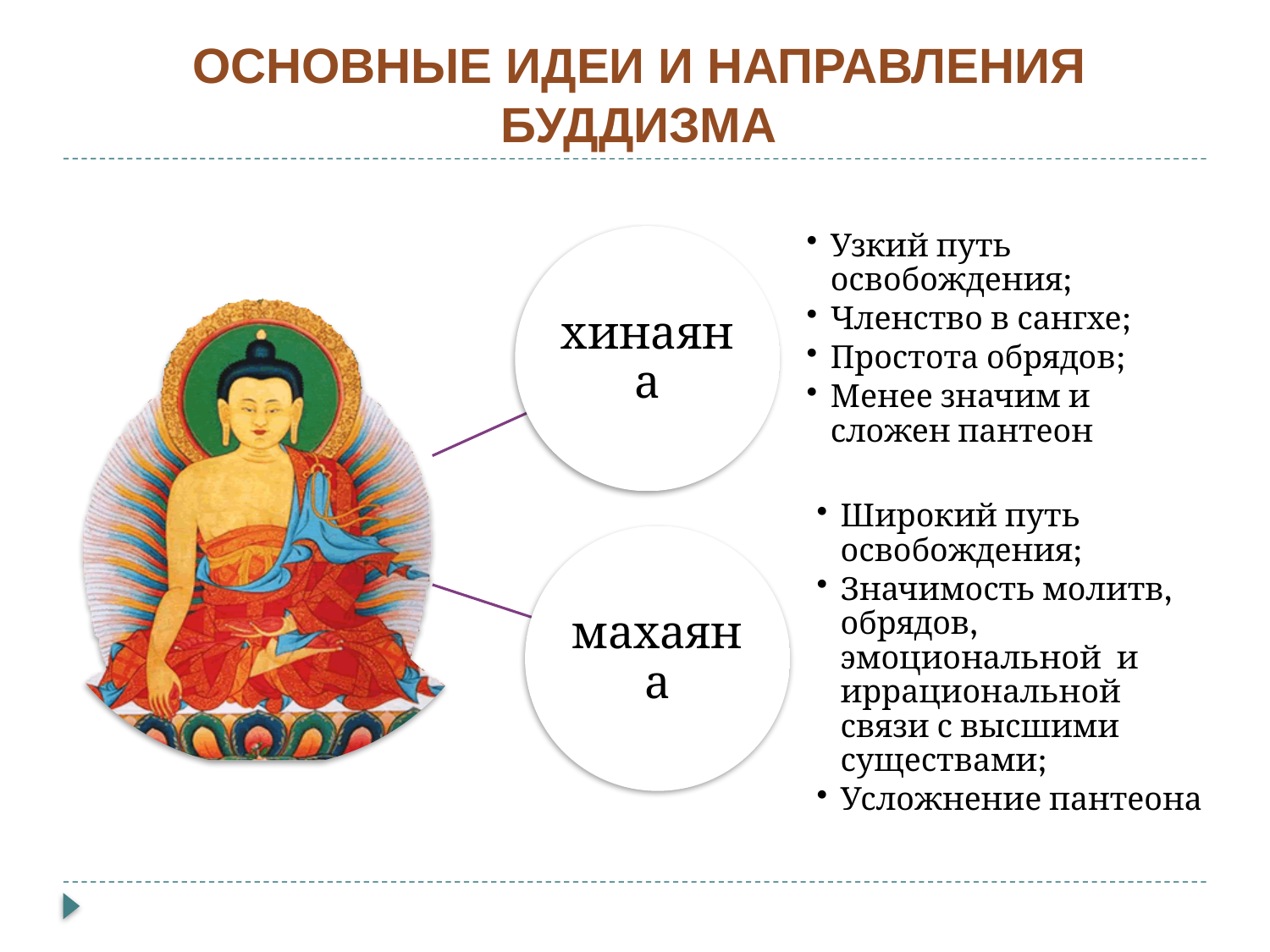

ОСНОВНЫЕ ИДЕИ И НАПРАВЛЕНИЯ БУДДИЗМА
хинаяна
Узкий путь освобождения;
Членство в сангхе;
Простота обрядов;
Менее значим и сложен пантеон

махаяна
Широкий путь освобождения;
Значимость молитв, обрядов, эмоциональной  и иррациональной связи с высшими существами;
Усложнение пантеона